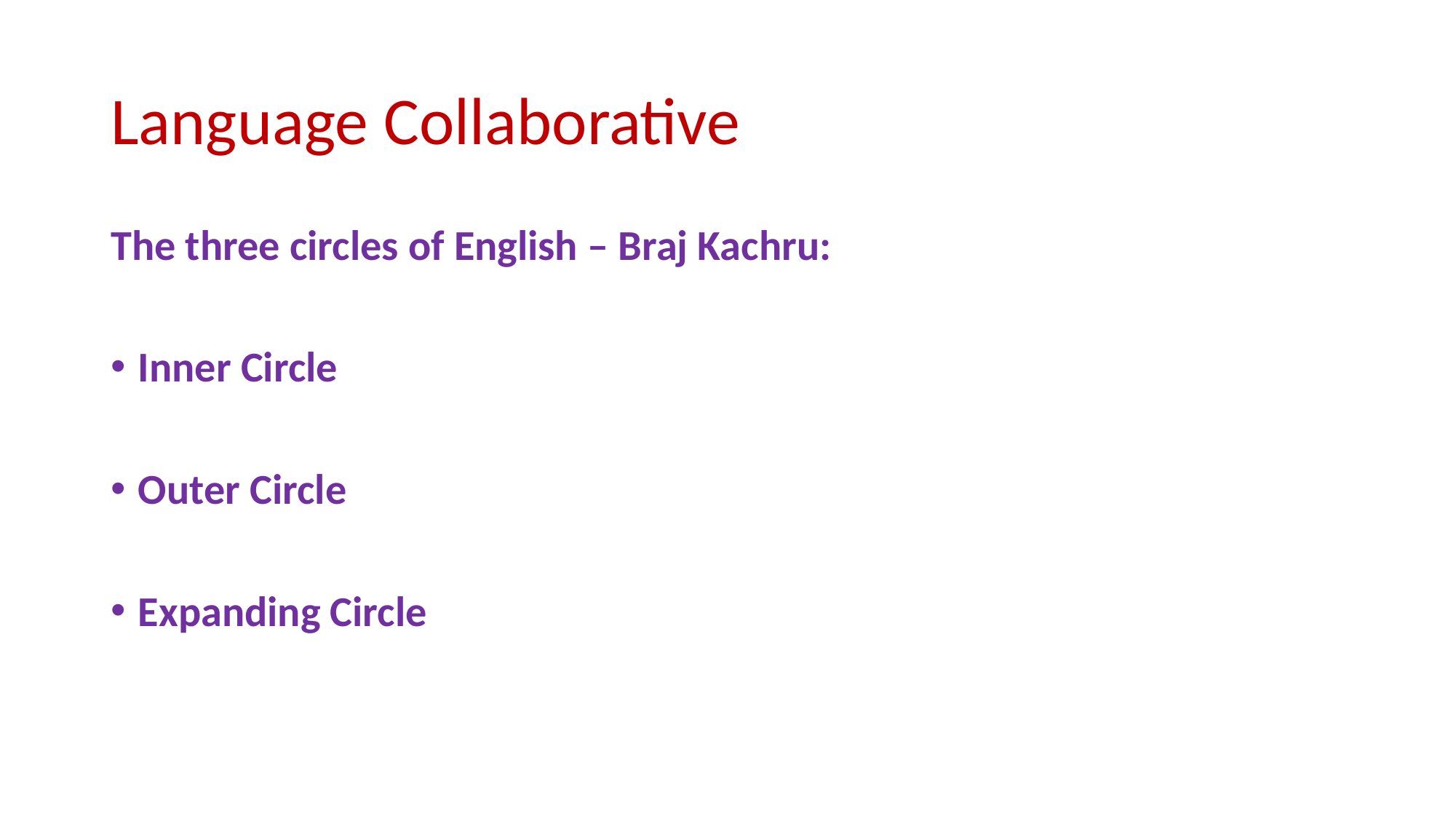

# Language Collaborative
The three circles of English – Braj Kachru:

Inner Circle

Outer Circle

Expanding Circle